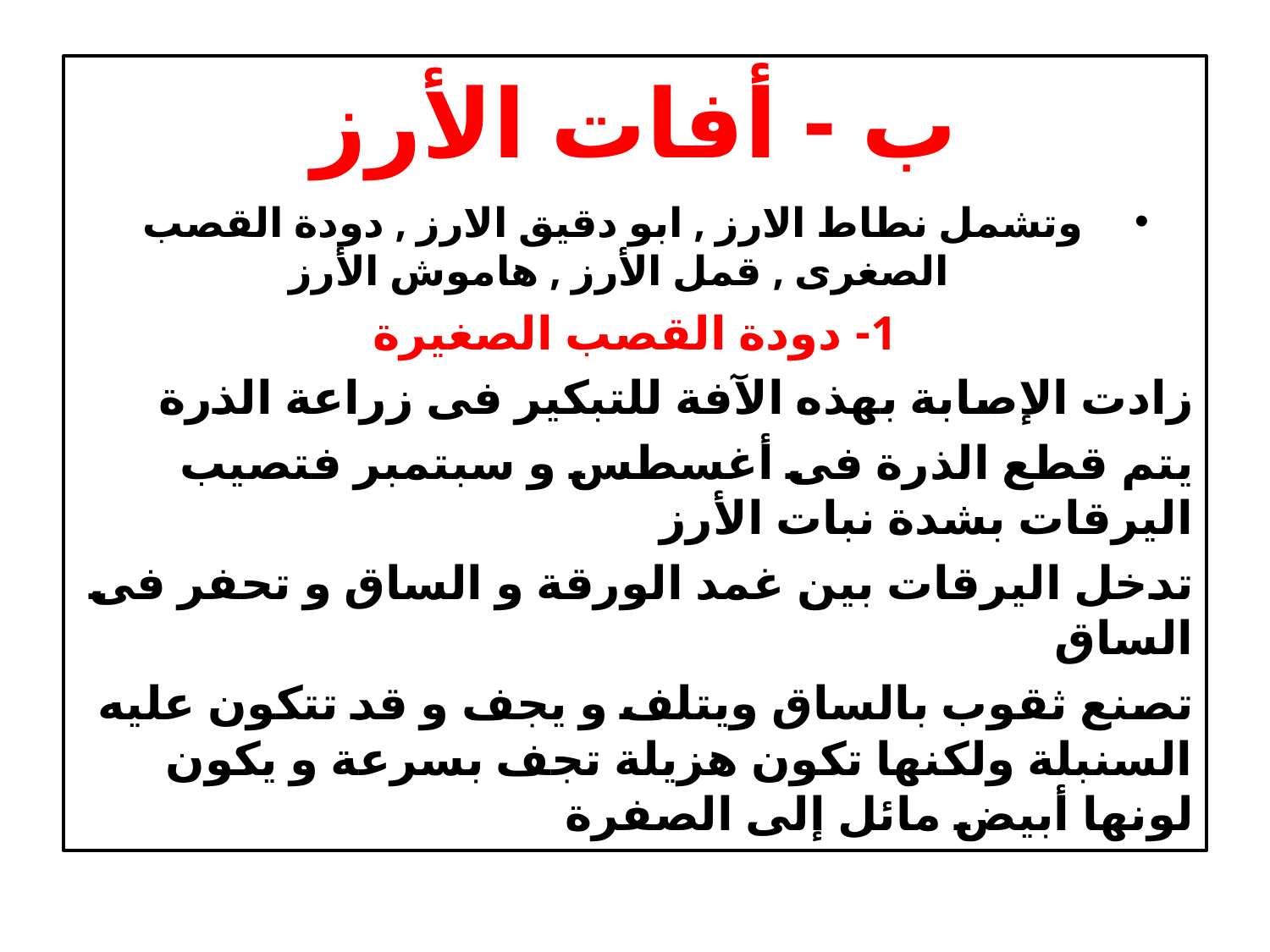

ب - أفات الأرز
وتشمل نطاط الارز , ابو دقيق الارز , دودة القصب الصغرى , قمل الأرز , هاموش الأرز
1- دودة القصب الصغيرة
زادت الإصابة بهذه الآفة للتبكير فى زراعة الذرة
يتم قطع الذرة فى أغسطس و سبتمبر فتصيب اليرقات بشدة نبات الأرز
تدخل اليرقات بين غمد الورقة و الساق و تحفر فى الساق
تصنع ثقوب بالساق ويتلف و يجف و قد تتكون عليه السنبلة ولكنها تكون هزيلة تجف بسرعة و يكون لونها أبيض مائل إلى الصفرة